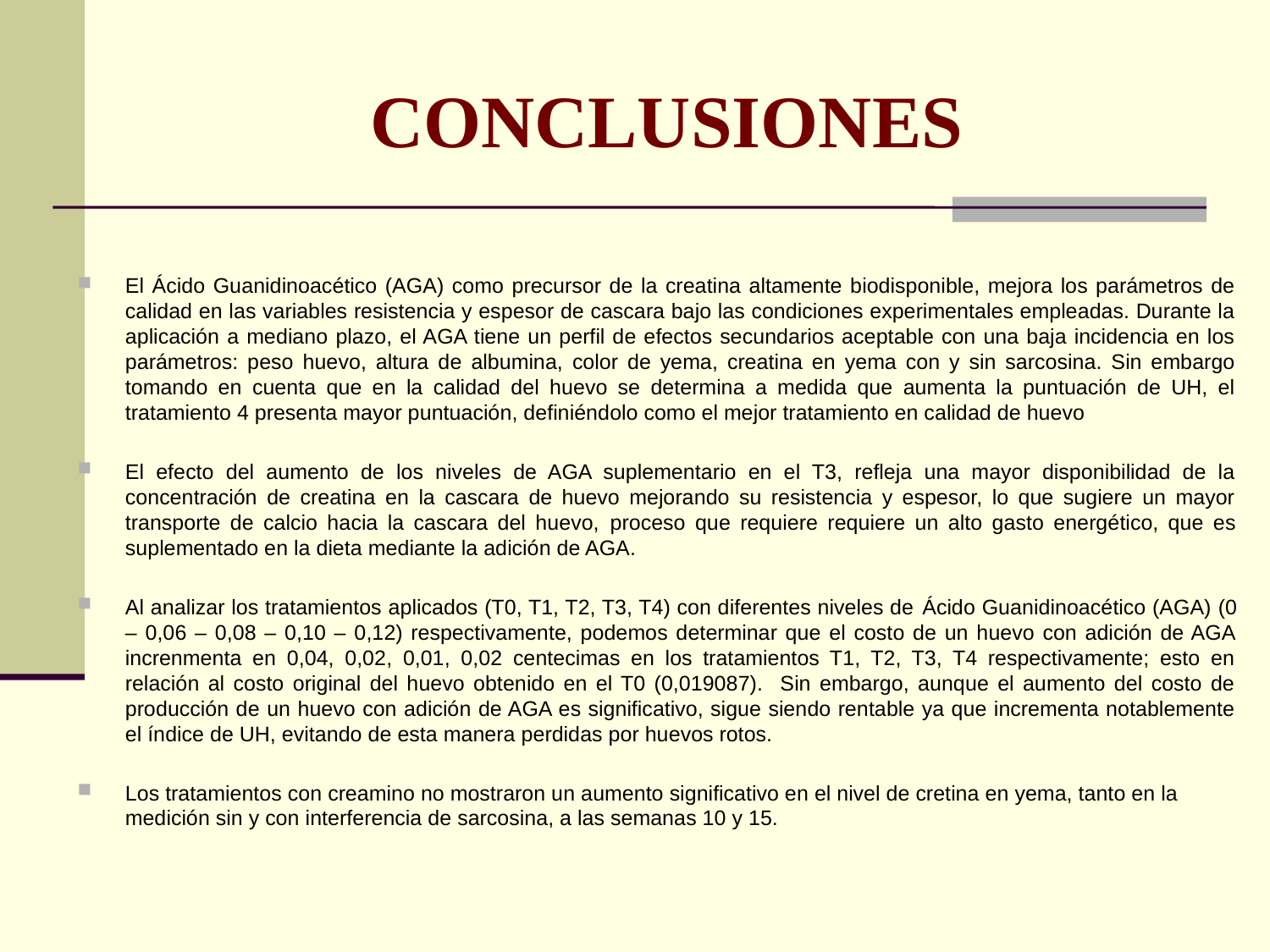

# CONCLUSIONES
El Ácido Guanidinoacético (AGA) como precursor de la creatina altamente biodisponible, mejora los parámetros de calidad en las variables resistencia y espesor de cascara bajo las condiciones experimentales empleadas. Durante la aplicación a mediano plazo, el AGA tiene un perfil de efectos secundarios aceptable con una baja incidencia en los parámetros: peso huevo, altura de albumina, color de yema, creatina en yema con y sin sarcosina. Sin embargo tomando en cuenta que en la calidad del huevo se determina a medida que aumenta la puntuación de UH, el tratamiento 4 presenta mayor puntuación, definiéndolo como el mejor tratamiento en calidad de huevo

El efecto del aumento de los niveles de AGA suplementario en el T3, refleja una mayor disponibilidad de la concentración de creatina en la cascara de huevo mejorando su resistencia y espesor, lo que sugiere un mayor transporte de calcio hacia la cascara del huevo, proceso que requiere requiere un alto gasto energético, que es suplementado en la dieta mediante la adición de AGA.

Al analizar los tratamientos aplicados (T0, T1, T2, T3, T4) con diferentes niveles de Ácido Guanidinoacético (AGA) (0 – 0,06 – 0,08 – 0,10 – 0,12) respectivamente, podemos determinar que el costo de un huevo con adición de AGA increnmenta en 0,04, 0,02, 0,01, 0,02 centecimas en los tratamientos T1, T2, T3, T4 respectivamente; esto en relación al costo original del huevo obtenido en el T0 (0,019087).  Sin embargo, aunque el aumento del costo de producción de un huevo con adición de AGA es significativo, sigue siendo rentable ya que incrementa notablemente el índice de UH, evitando de esta manera perdidas por huevos rotos.

Los tratamientos con creamino no mostraron un aumento significativo en el nivel de cretina en yema, tanto en la medición sin y con interferencia de sarcosina, a las semanas 10 y 15.